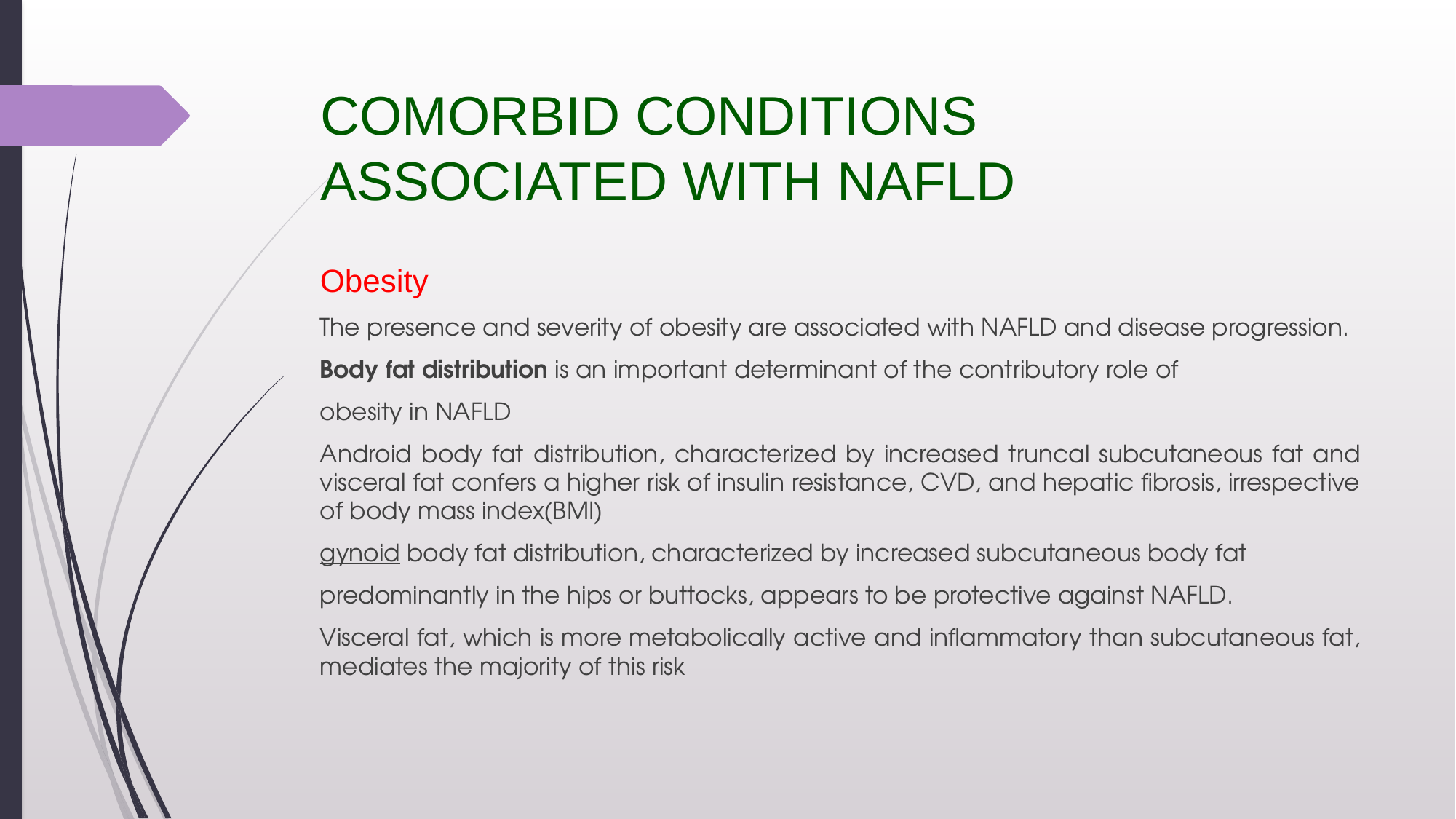

# COMORBID CONDITIONS ASSOCIATED WITH NAFLD
Obesity
The presence and severity of obesity are associated with NAFLD and disease progression.
Body fat distribution is an important determinant of the contributory role of
obesity in NAFLD
Android body fat distribution, characterized by increased truncal subcutaneous fat and visceral fat confers a higher risk of insulin resistance, CVD, and hepatic fibrosis, irrespective of body mass index(BMI)
gynoid body fat distribution, characterized by increased subcutaneous body fat
predominantly in the hips or buttocks, appears to be protective against NAFLD.
Visceral fat, which is more metabolically active and inflammatory than subcutaneous fat, mediates the majority of this risk